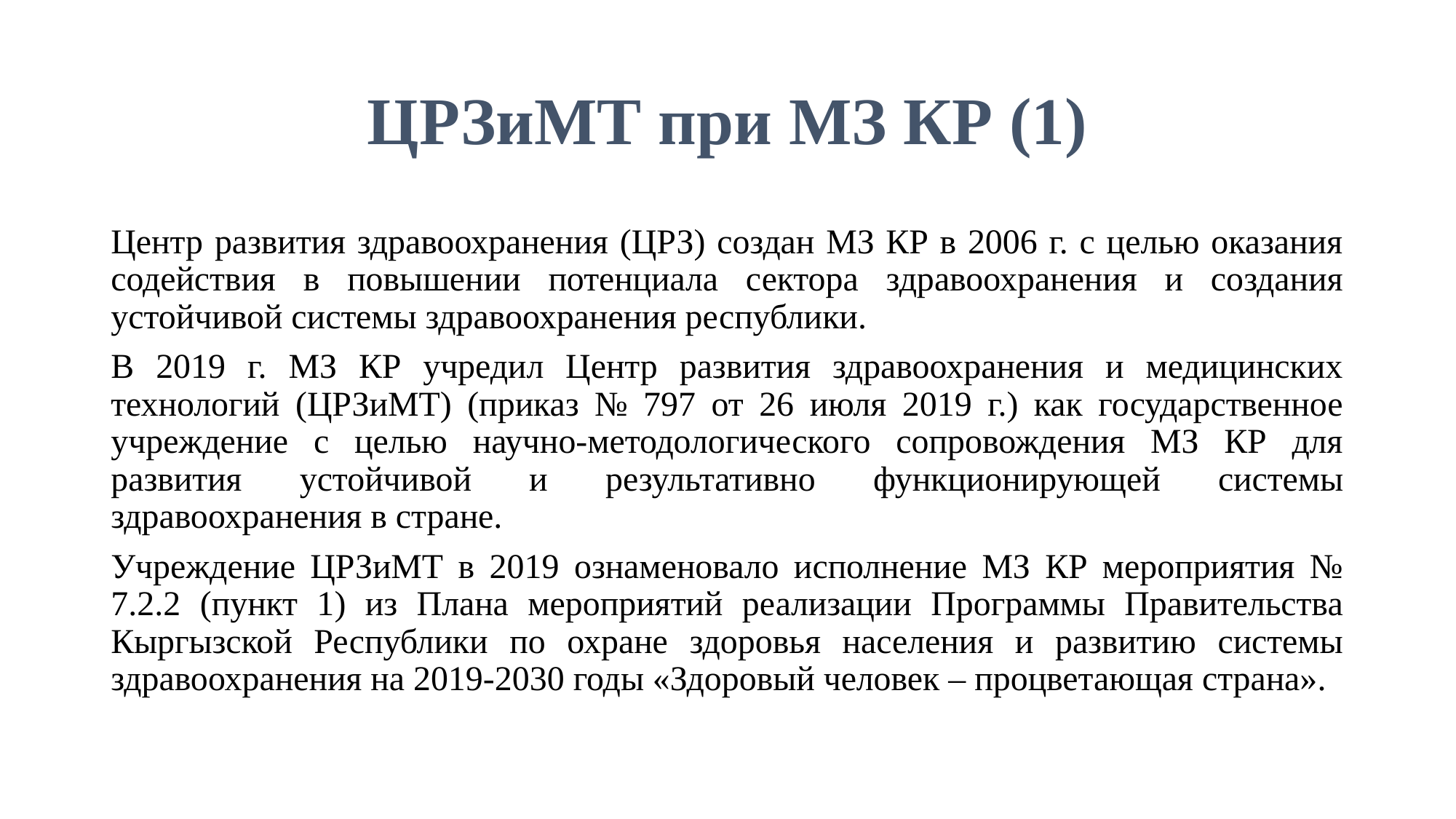

# ЦРЗиМТ при МЗ КР (1)
Центр развития здравоохранения (ЦРЗ) создан МЗ КР в 2006 г. с целью оказания содействия в повышении потенциала сектора здравоохранения и создания устойчивой системы здравоохранения республики.
В 2019 г. МЗ КР учредил Центр развития здравоохранения и медицинских технологий (ЦРЗиМТ) (приказ № 797 от 26 июля 2019 г.) как государственное учреждение с целью научно-методологического сопровождения МЗ КР для развития устойчивой и результативно функционирующей системы здравоохранения в стране.
Учреждение ЦРЗиМТ в 2019 ознаменовало исполнение МЗ КР мероприятия № 7.2.2 (пункт 1) из Плана мероприятий реализации Программы Правительства Кыргызской Республики по охране здоровья населения и развитию системы здравоохранения на 2019-2030 годы «Здоровый человек – процветающая страна».